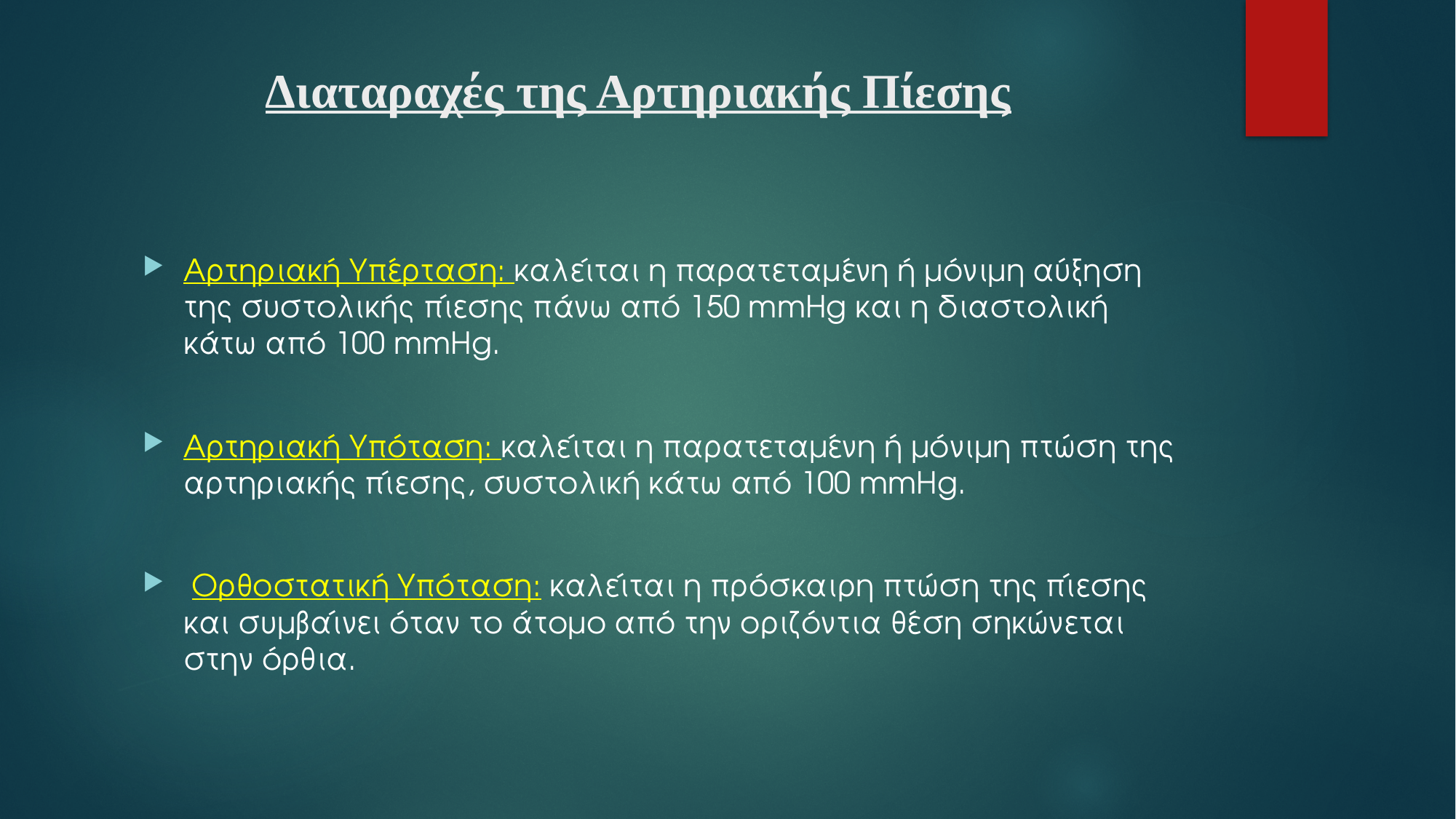

# Διαταραχές της Αρτηριακής Πίεσης
Αρτηριακή Υπέρταση: καλείται η παρατεταμένη ή μόνιμη αύξηση της συστολικής πίεσης πάνω από 150 mmHg και η διαστολική κάτω από 100 mmHg.

Αρτηριακή Υπόταση: καλείται η παρατεταμένη ή μόνιμη πτώση της αρτηριακής πίεσης, συστολική κάτω από 100 mmHg.

 Ορθοστατική Υπόταση: καλείται η πρόσκαιρη πτώση της πίεσης και συμβαίνει όταν το άτομο από την οριζόντια θέση σηκώνεται στην όρθια.